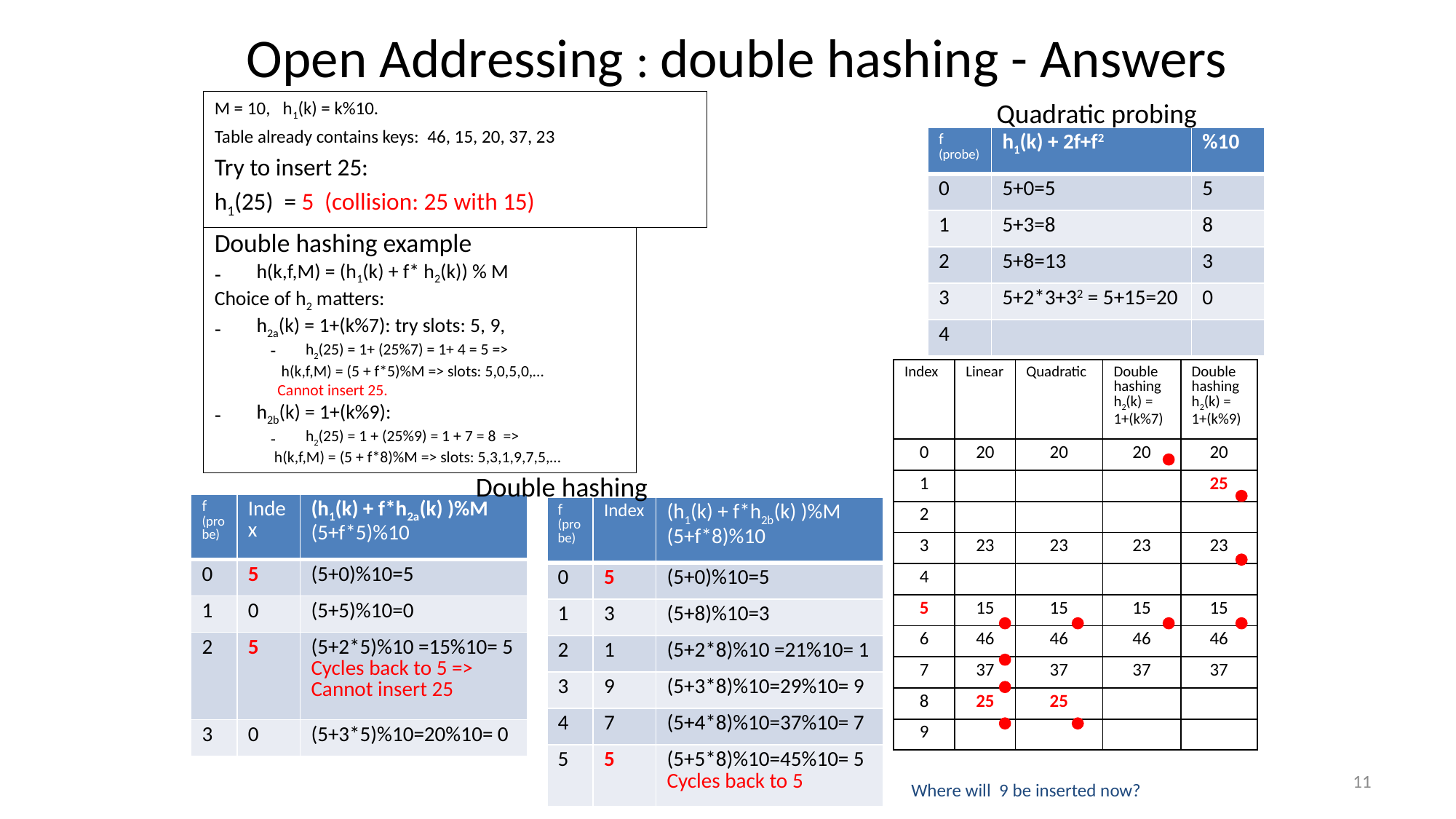

# Open Addressing : double hashing - Answers
M = 10,   h1(k) = k%10.
Table already contains keys:  46, 15, 20, 37, 23
Try to insert 25:
h1(25)  = 5  (collision: 25 with 15)

Quadratic probing
| f (probe) | h1(k) + 2f+f2 | %10 |
| --- | --- | --- |
| 0 | 5+0=5 | 5 |
| 1 | 5+3=8 | 8 |
| 2 | 5+8=13 | 3 |
| 3 | 5+2\*3+32 = 5+15=20 | 0 |
| 4 |  |  |
Double hashing example
h(k,f,M) = (h1(k) + f* h2(k)) % M
Choice of h2 matters:
h2a(k) = 1+(k%7): try slots: 5, 9,
h2(25) = 1+ (25%7) = 1+ 4 = 5 =>
   h(k,f,M) = (5 + f*5)%M => slots: 5,0,5,0,…
Cannot insert 25.
h2b(k) = 1+(k%9):
h2(25) = 1 + (25%9) = 1 + 7 = 8  =>
 h(k,f,M) = (5 + f*8)%M => slots: 5,3,1,9,7,5,…
| Index | Linear | Quadratic | Double hashing h2(k) = 1+(k%7) | Double hashing h2(k) = 1+(k%9) |
| --- | --- | --- | --- | --- |
| 0 | 20 | 20 | 20 | 20 |
| 1 |  |  |  | 25 |
| 2 |  |  |  |  |
| 3 | 23 | 23 | 23 | 23 |
| 4 |  |  |  |  |
| 5 | 15 | 15 | 15 | 15 |
| 6 | 46 | 46 | 46 | 46 |
| 7 | 37 | 37 | 37 | 37 |
| 8 | 25 | 25 |  |  |
| 9 |  |  |  |  |

Double hashing

| f (probe) | Index | (h1(k) + f\*h2a(k) )%M (5+f\*5)%10 |
| --- | --- | --- |
| 0 | 5 | (5+0)%10=5 |
| 1 | 0 | (5+5)%10=0 |
| 2 | 5 | (5+2\*5)%10 =15%10= 5 Cycles back to 5 => Cannot insert 25 |
| 3 | 0 | (5+3\*5)%10=20%10= 0 |
| f (probe) | Index | (h1(k) + f\*h2b(k) )%M (5+f\*8)%10 |
| --- | --- | --- |
| 0 | 5 | (5+0)%10=5 |
| 1 | 3 | (5+8)%10=3 |
| 2 | 1 | (5+2\*8)%10 =21%10= 1 |
| 3 | 9 | (5+3\*8)%10=29%10= 9 |
| 4 | 7 | (5+4\*8)%10=37%10= 7 |
| 5 | 5 | (5+5\*8)%10=45%10= 5 Cycles back to 5 |

11
Where will  9 be inserted now?